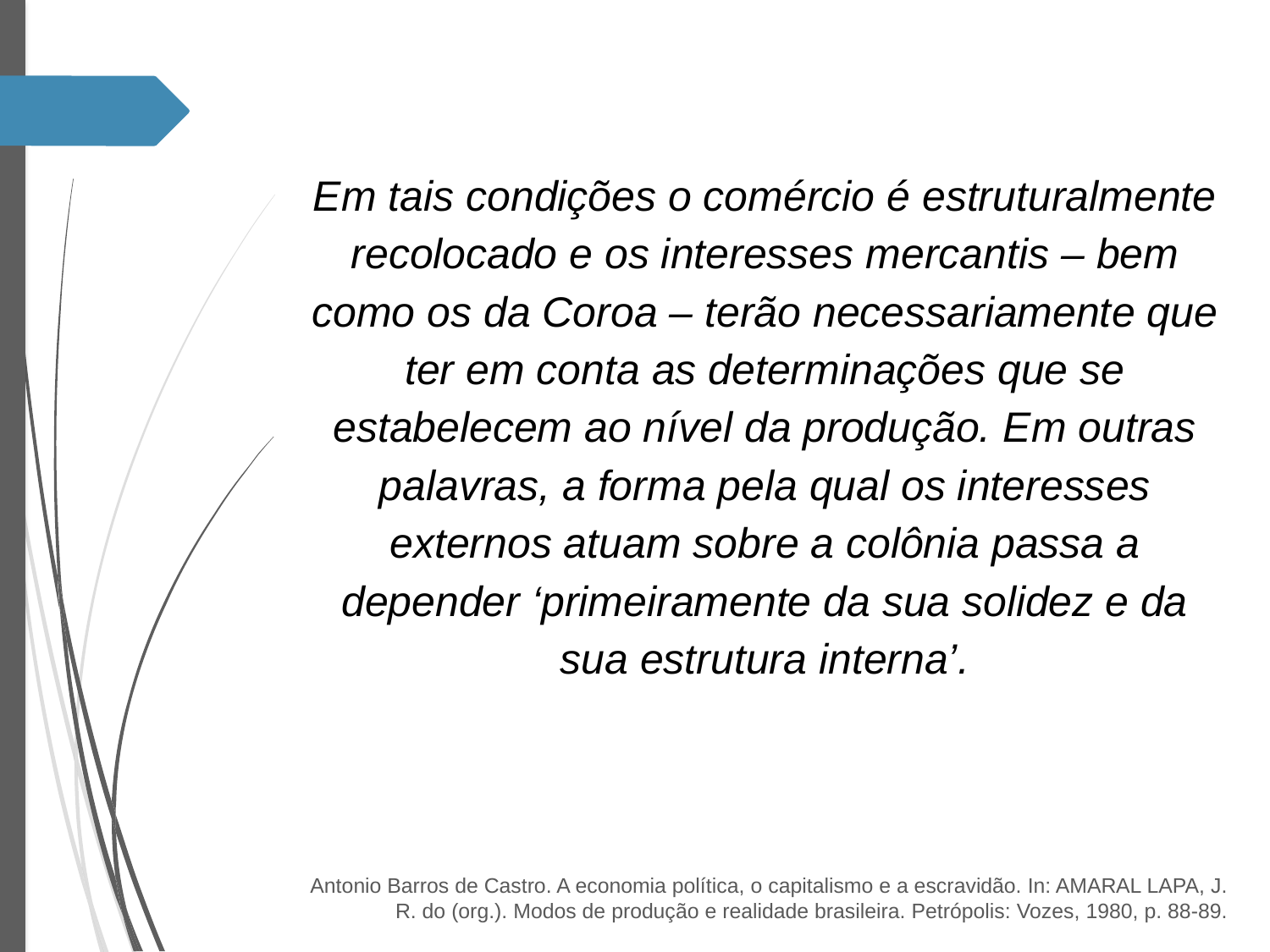

Em tais condições o comércio é estruturalmente recolocado e os interesses mercantis – bem como os da Coroa – terão necessariamente que ter em conta as determinações que se estabelecem ao nível da produção. Em outras palavras, a forma pela qual os interesses externos atuam sobre a colônia passa a depender ‘primeiramente da sua solidez e da sua estrutura interna’.

Antonio Barros de Castro. A economia política, o capitalismo e a escravidão. In: AMARAL LAPA, J. R. do (org.). Modos de produção e realidade brasileira. Petrópolis: Vozes, 1980, p. 88-89.